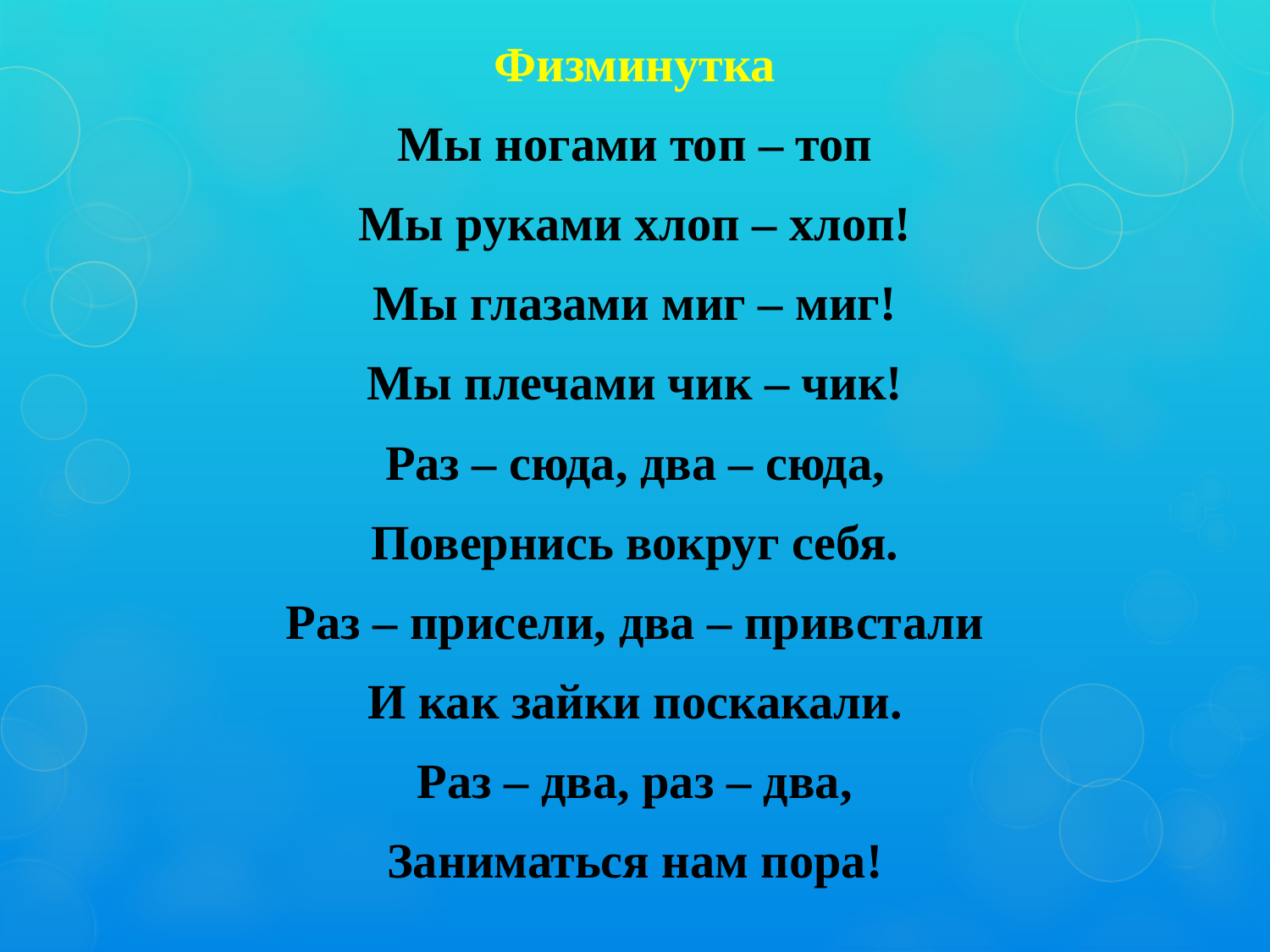

Физминутка
Мы ногами топ – топ
Мы руками хлоп – хлоп!
Мы глазами миг – миг!
Мы плечами чик – чик!
Раз – сюда, два – сюда,
Повернись вокруг себя.
Раз – присели, два – привстали
И как зайки поскакали.
Раз – два, раз – два,
Заниматься нам пора!